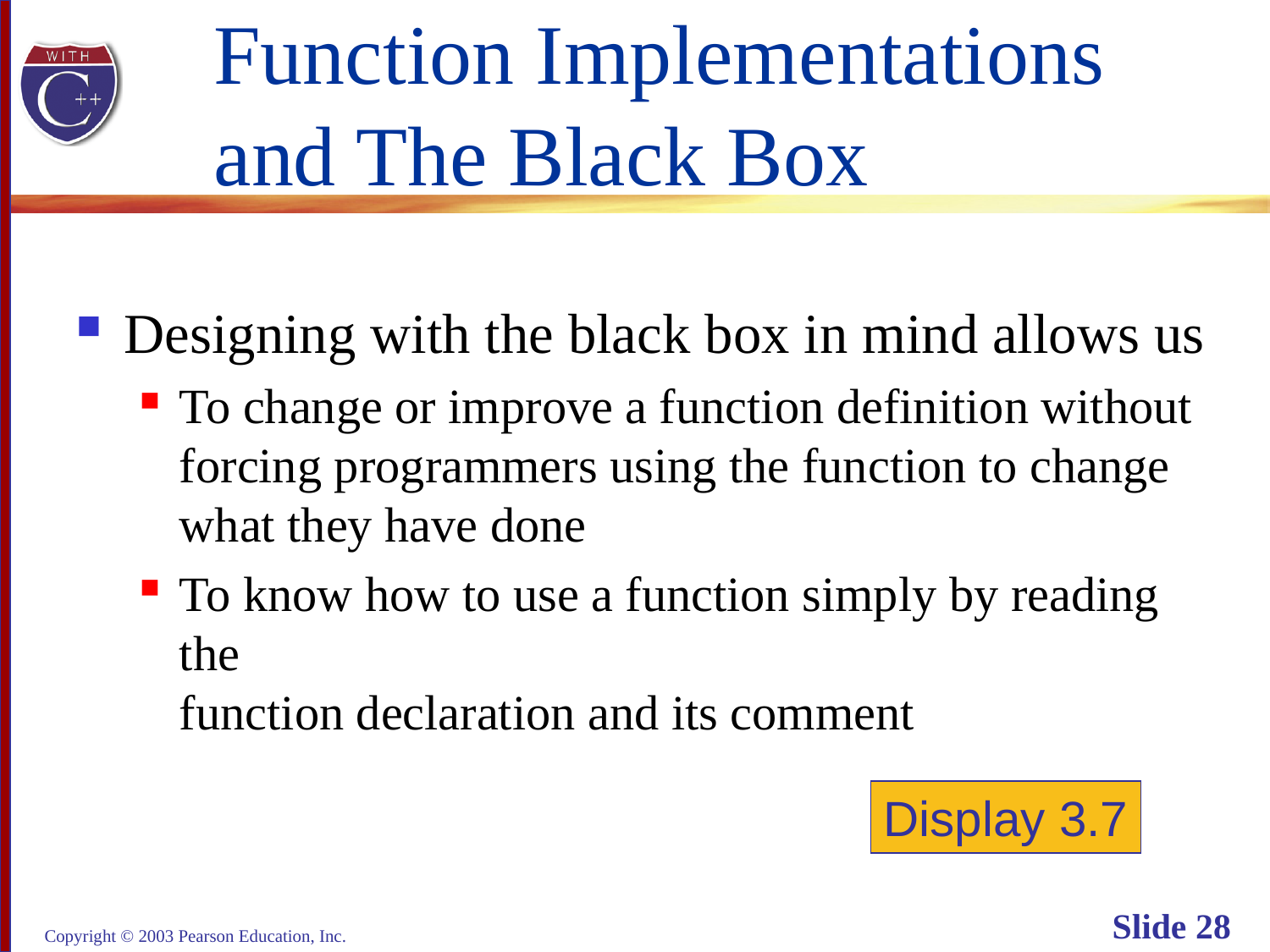

# Function Implementations and The Black Box

Designing with the black box in mind allows us
To change or improve a function definition without
forcing programmers using the function to change
what they have done
To know how to use a function simply by reading the
function declaration and its comment
Display 3.7
Copyright © 2003 Pearson Education, Inc.
Slide 28